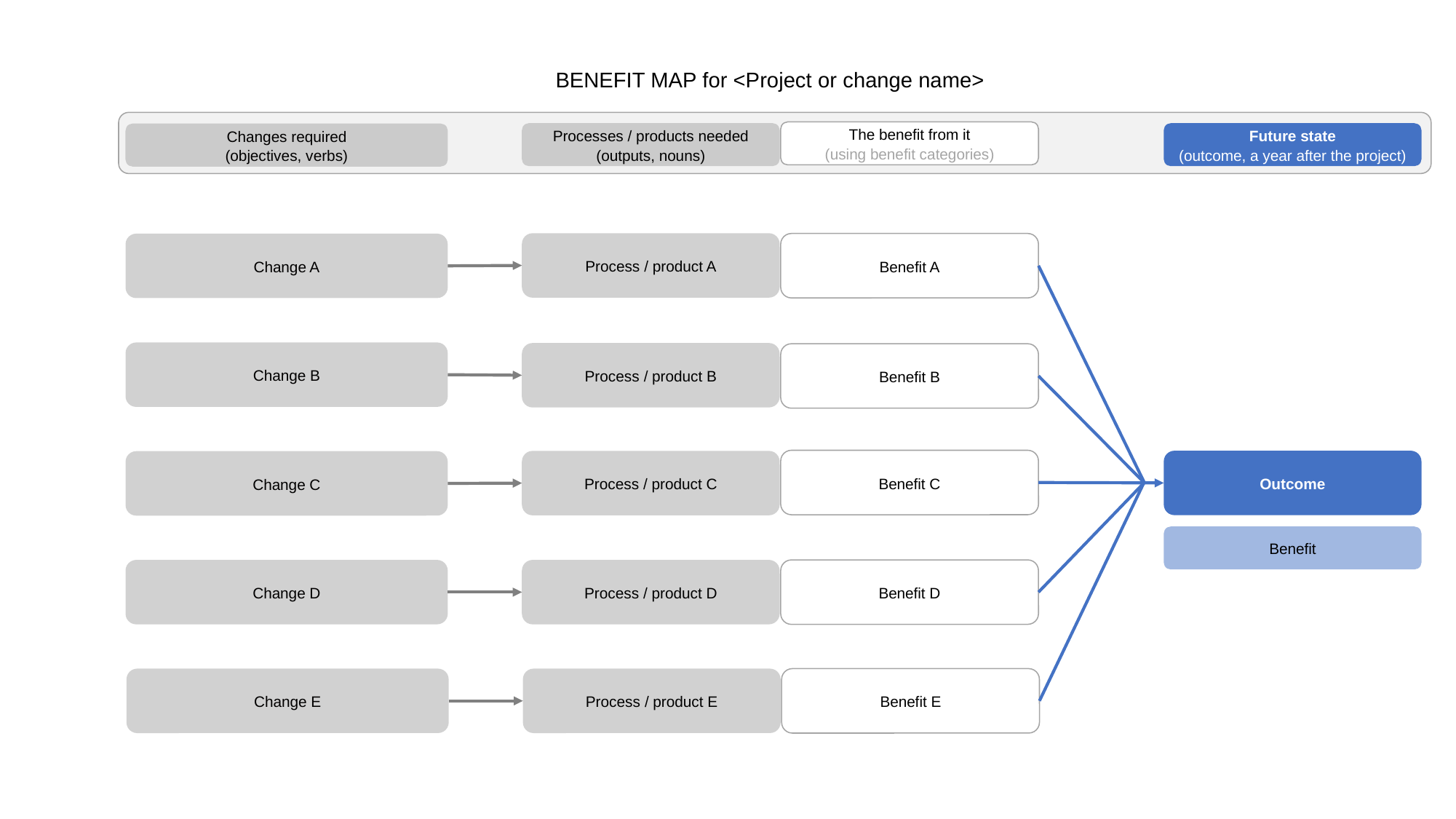

BENEFIT MAP for <Project or change name>

The benefit from it
(using benefit categories)
Processes / products needed (outputs, nouns)
Future state
(outcome, a year after the project)
Changes required
(objectives, verbs)
Process / product A
Benefit A
Change A
Change B
Process / product B
Benefit B
Benefit C
Outcome
Process / product C
Change C
Benefit
Process / product D
Benefit D
Change D
Process / product E
Benefit E
Change E